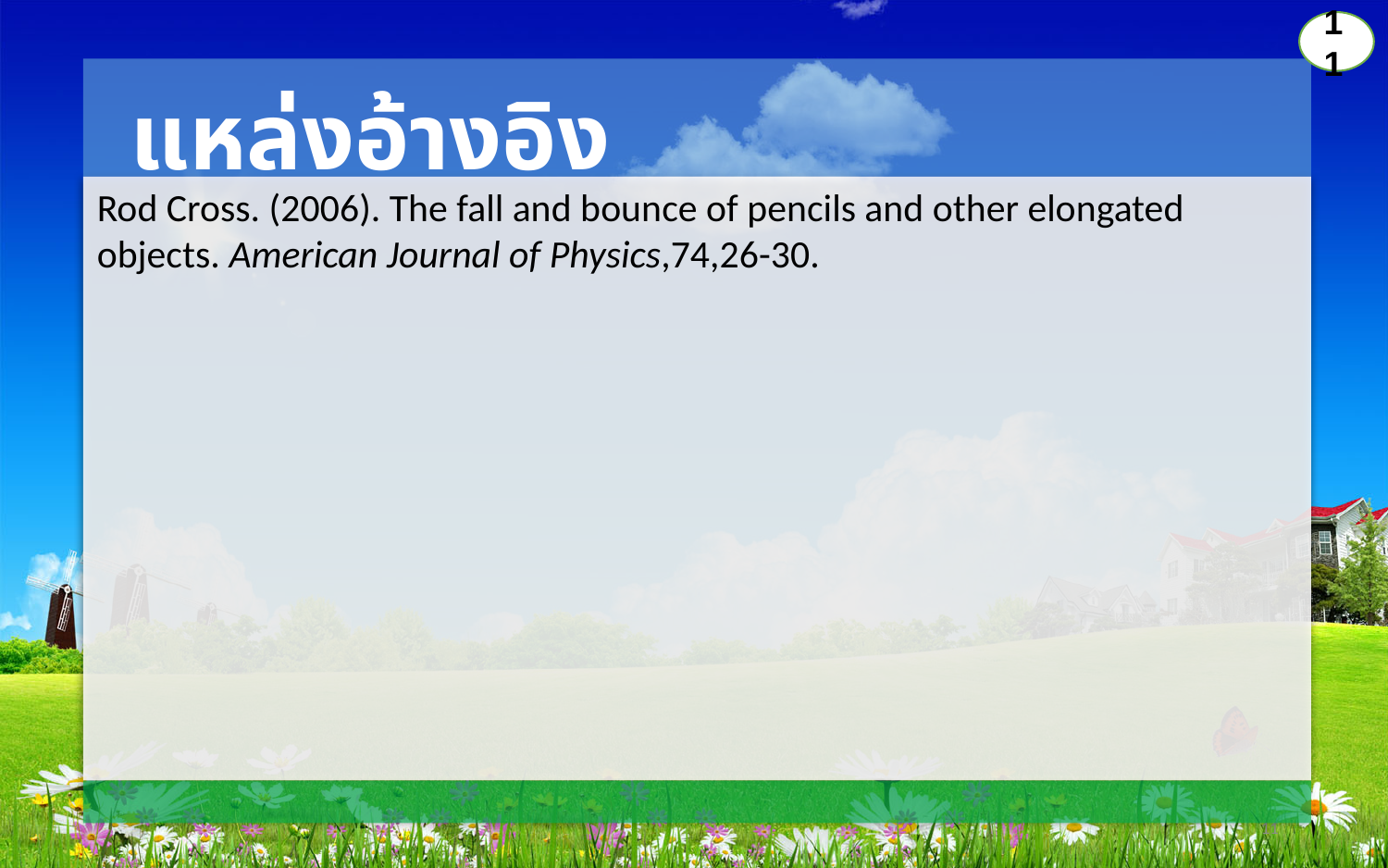

11

แหล่งอ้างอิง
Rod Cross. (2006). The fall and bounce of pencils and other elongated objects. American Journal of Physics,74,26-30.

11